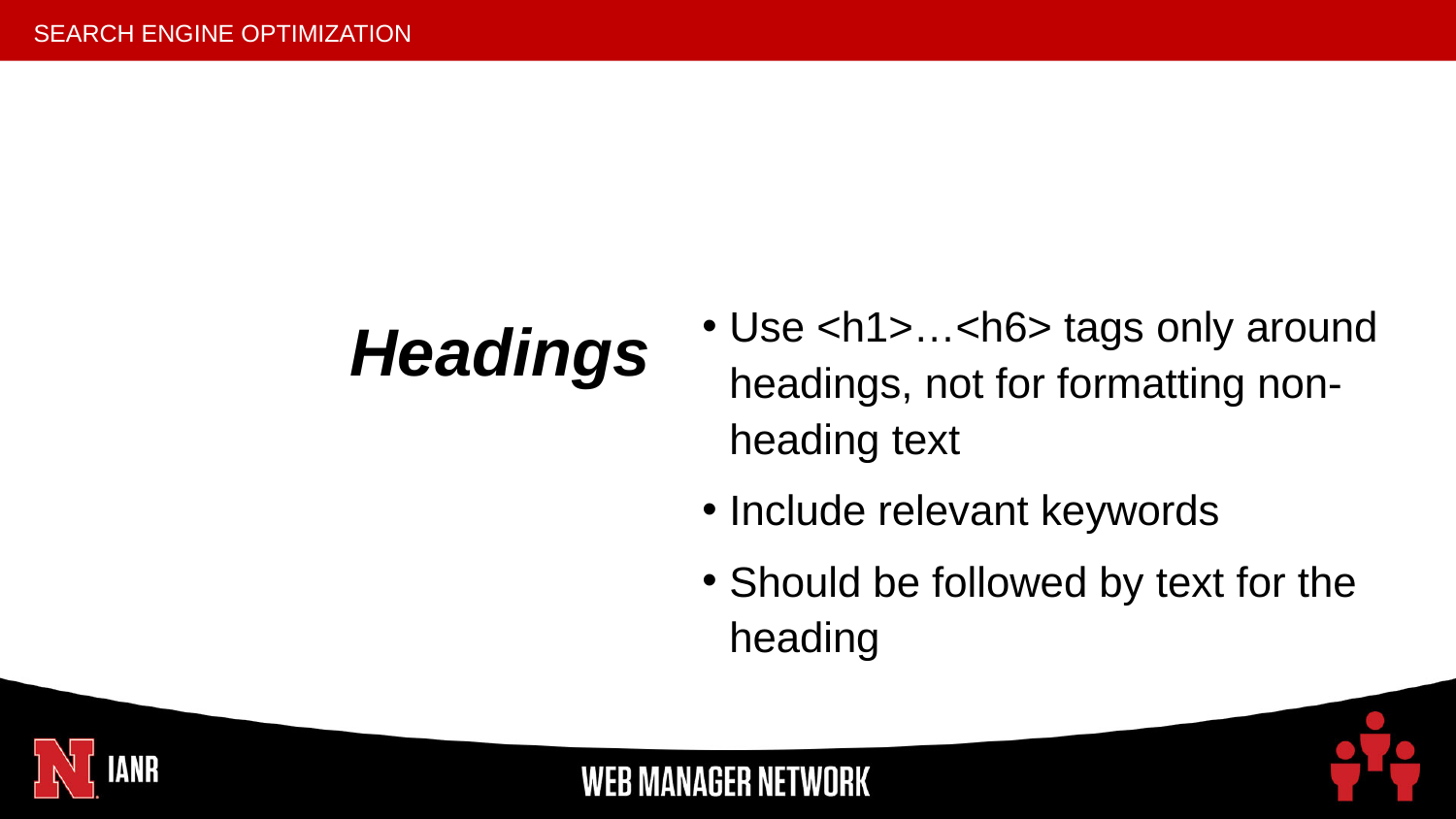

Use <h1>…<h6> tags only around headings, not for formatting non-heading text
Include relevant keywords
Should be followed by text for the heading

# Headings